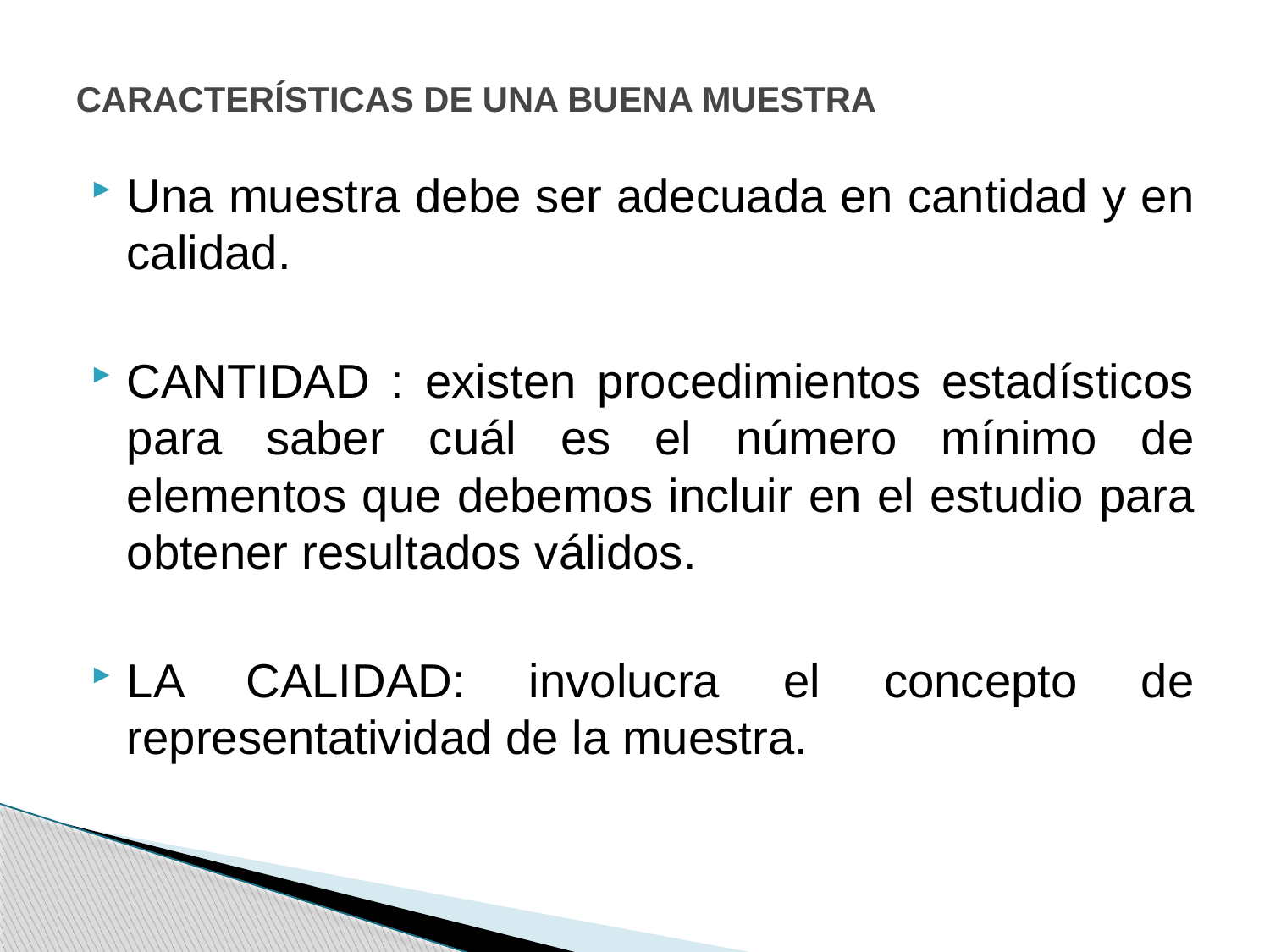

# CARACTERÍSTICAS DE UNA BUENA MUESTRA
Una muestra debe ser adecuada en cantidad y en calidad.

CANTIDAD : existen procedimientos estadísticos para saber cuál es el número mínimo de elementos que debemos incluir en el estudio para obtener resultados válidos.

LA CALIDAD: involucra el concepto de representatividad de la muestra.